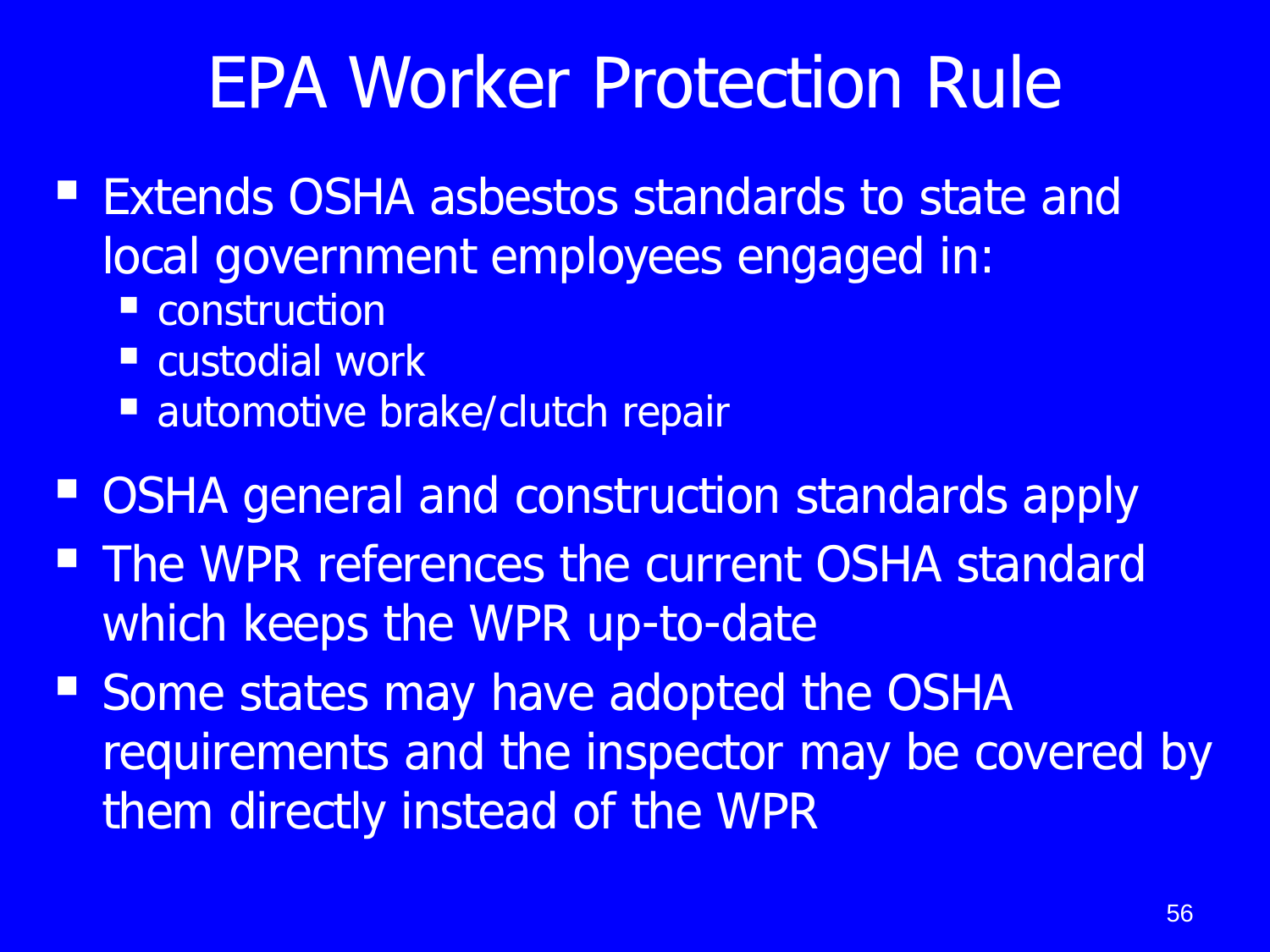

# EPA Worker Protection Rule
Extends OSHA asbestos standards to state and local government employees engaged in:
construction
custodial work
automotive brake/clutch repair
OSHA general and construction standards apply
The WPR references the current OSHA standard which keeps the WPR up-to-date
Some states may have adopted the OSHA requirements and the inspector may be covered by them directly instead of the WPR
56